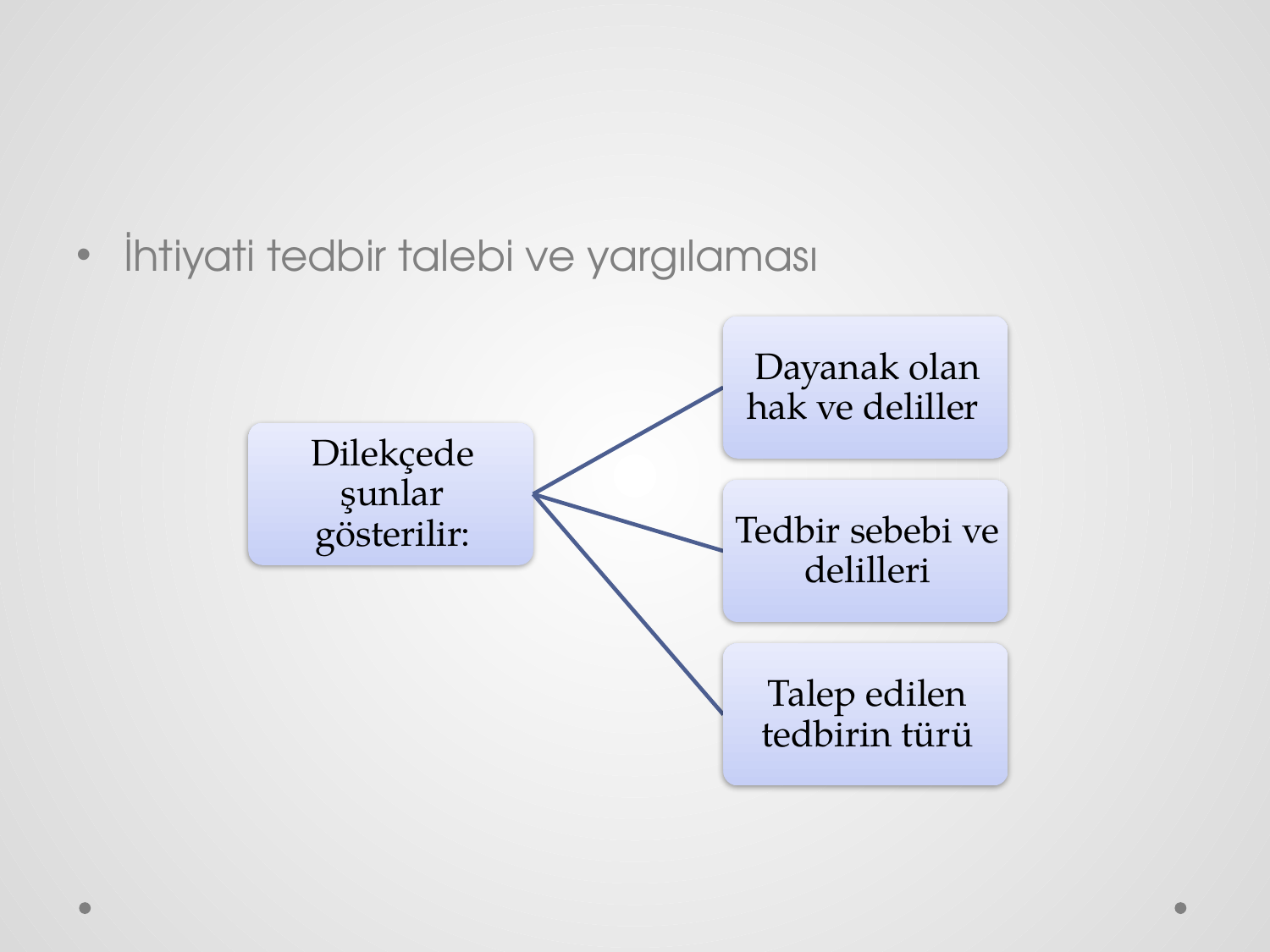

İhtiyati tedbir talebi ve yargılaması

Dilekçede şunlar gösterilir:

Dayanak olan hak ve deliller

Tedbir sebebi ve delilleri

Talep edilen tedbirin türü